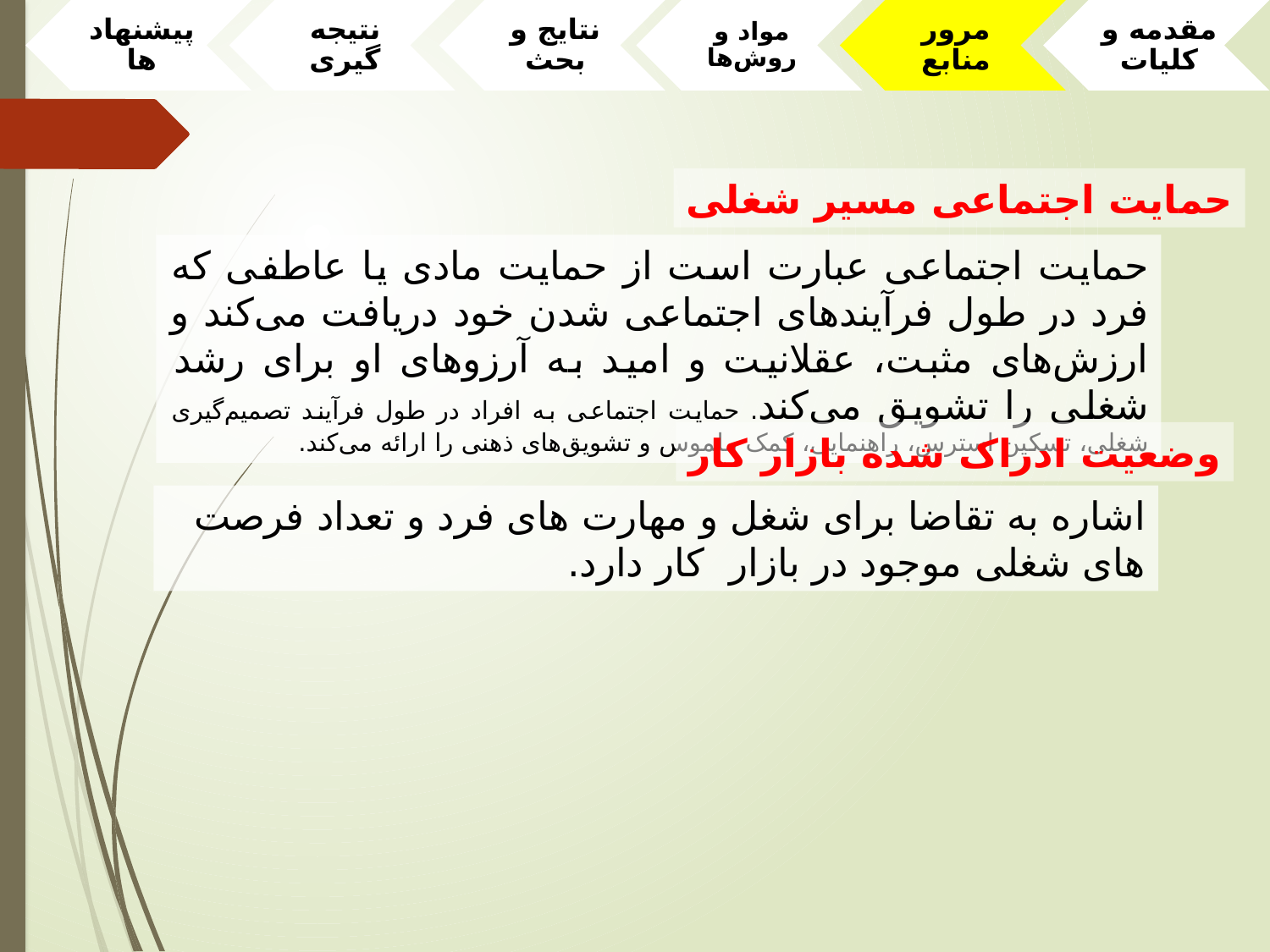

مقدمه و کلیات
مرور منابع
مواد و روش‌ها
نتایج و بحث
نتیجه گیری
پیشنهادها
حمایت اجتماعی مسیر شغلی
حمایت اجتماعی عبارت است از حمایت مادی یا عاطفی که فرد در طول فرآیندهای اجتماعی شدن خود دریافت می‌کند و ارزش‌های مثبت، عقلانیت و امید به آرزوهای او برای رشد شغلی را تشویق می‌کند. حمایت اجتماعی به افراد در طول فرآیند تصمیم‌گیری شغلی، تسکین استرس، راهنمایی، کمک ملموس و تشویق‌های ذهنی را ارائه می‌کند.
وضعیت ادراک شده بازار کار
اشاره به تقاضا برای شغل و مهارت های فرد و تعداد فرصت های شغلی موجود در بازار  کار دارد.